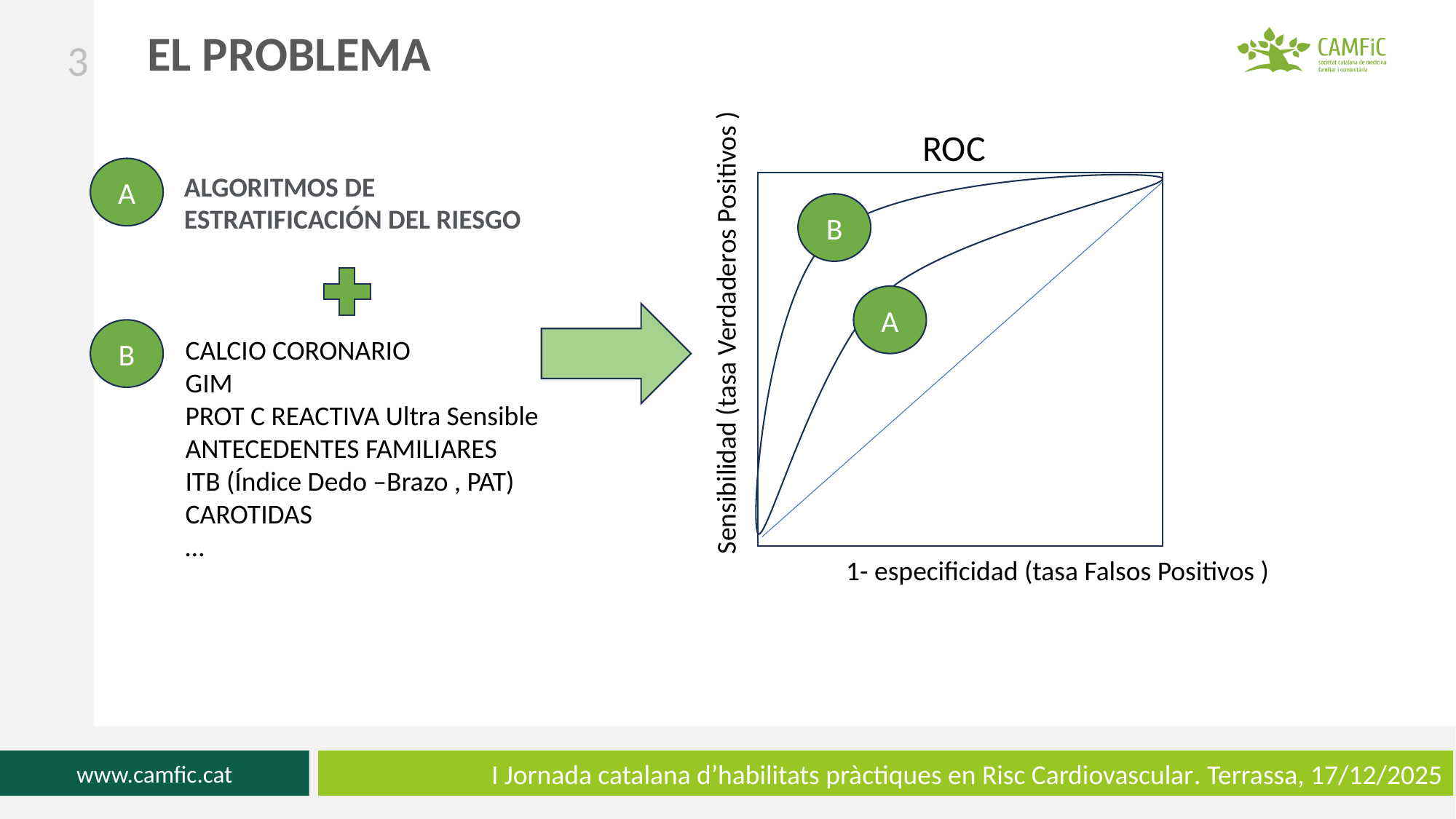

3
EL PROBLEMA
ROC
A
ALGORITMOS DE ESTRATIFICACIÓN DEL RIESGO

B

A

Sensibilidad (tasa Verdaderos Positivos )
B
CALCIO CORONARIO
GIM
PROT C REACTIVA Ultra Sensible
ANTECEDENTES FAMILIARES
ITB (Índice Dedo –Brazo , PAT)
CAROTIDAS
…
1- especificidad (tasa Falsos Positivos )